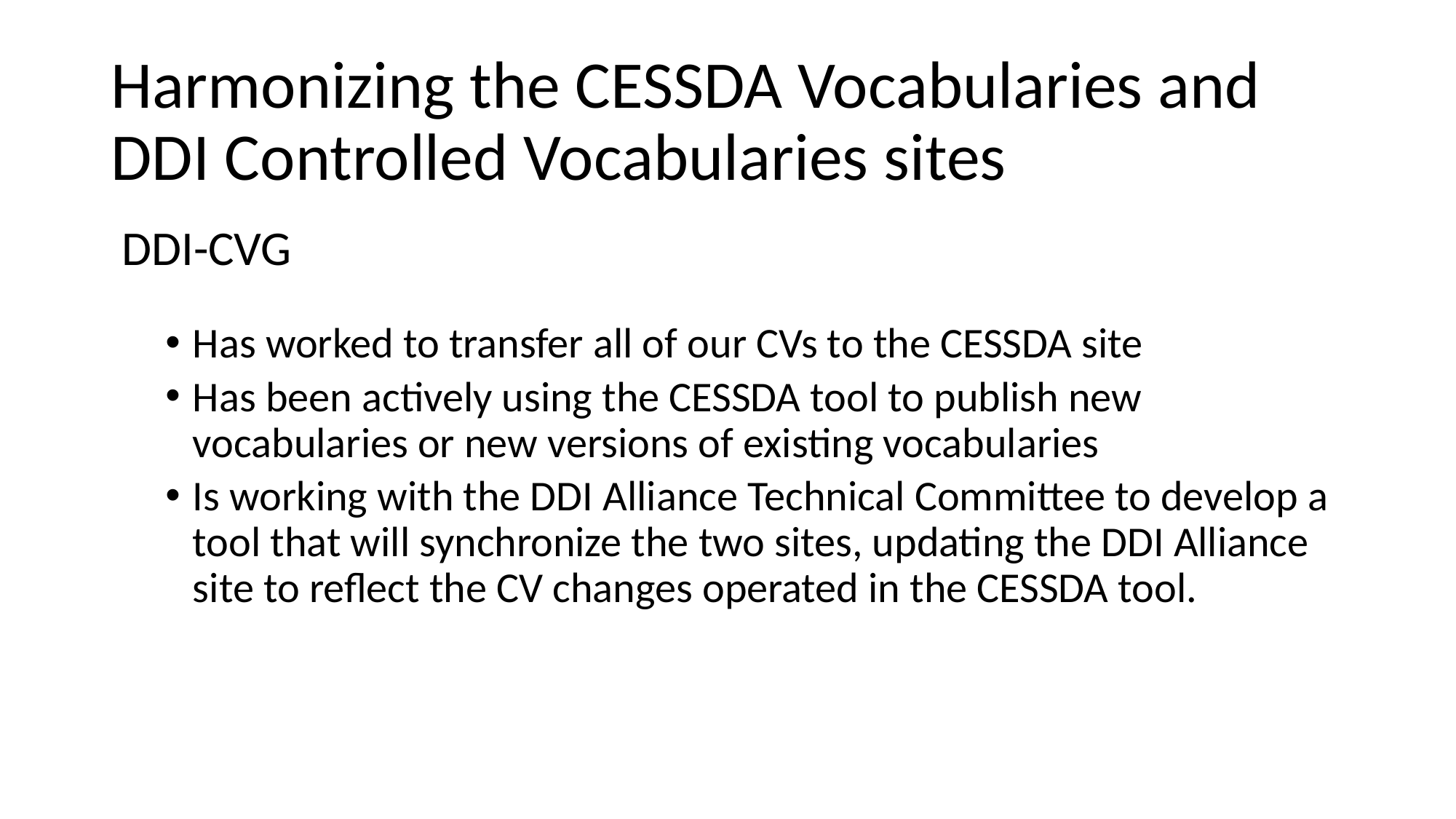

# Harmonizing the CESSDA Vocabularies and DDI Controlled Vocabularies sites
 DDI-CVG

Has worked to transfer all of our CVs to the CESSDA site
Has been actively using the CESSDA tool to publish new vocabularies or new versions of existing vocabularies
Is working with the DDI Alliance Technical Committee to develop a tool that will synchronize the two sites, updating the DDI Alliance site to reflect the CV changes operated in the CESSDA tool.